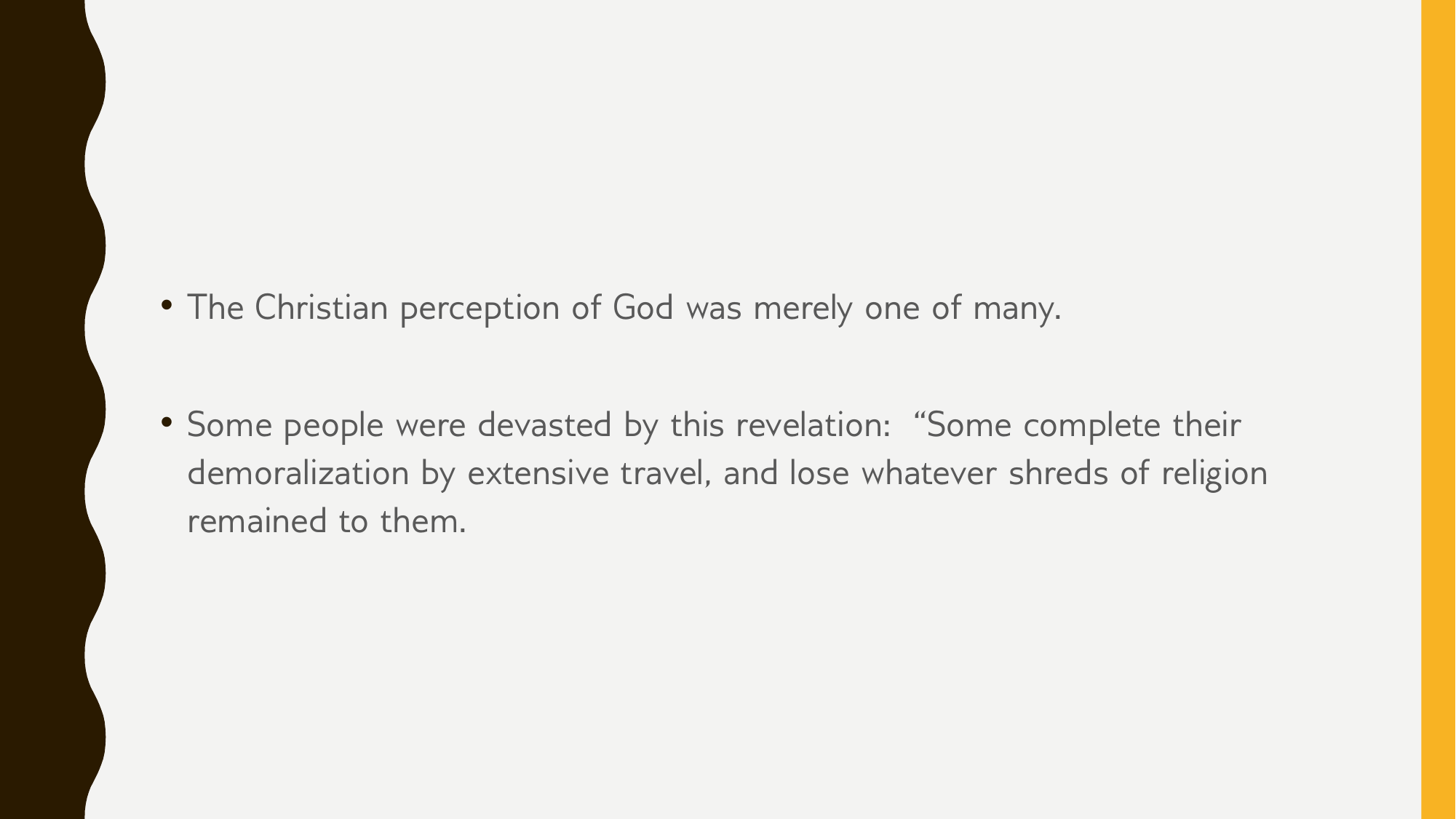

#
The Christian perception of God was merely one of many.

Some people were devasted by this revelation:  “Some complete their demoralization by extensive travel, and lose whatever shreds of religion remained to them.